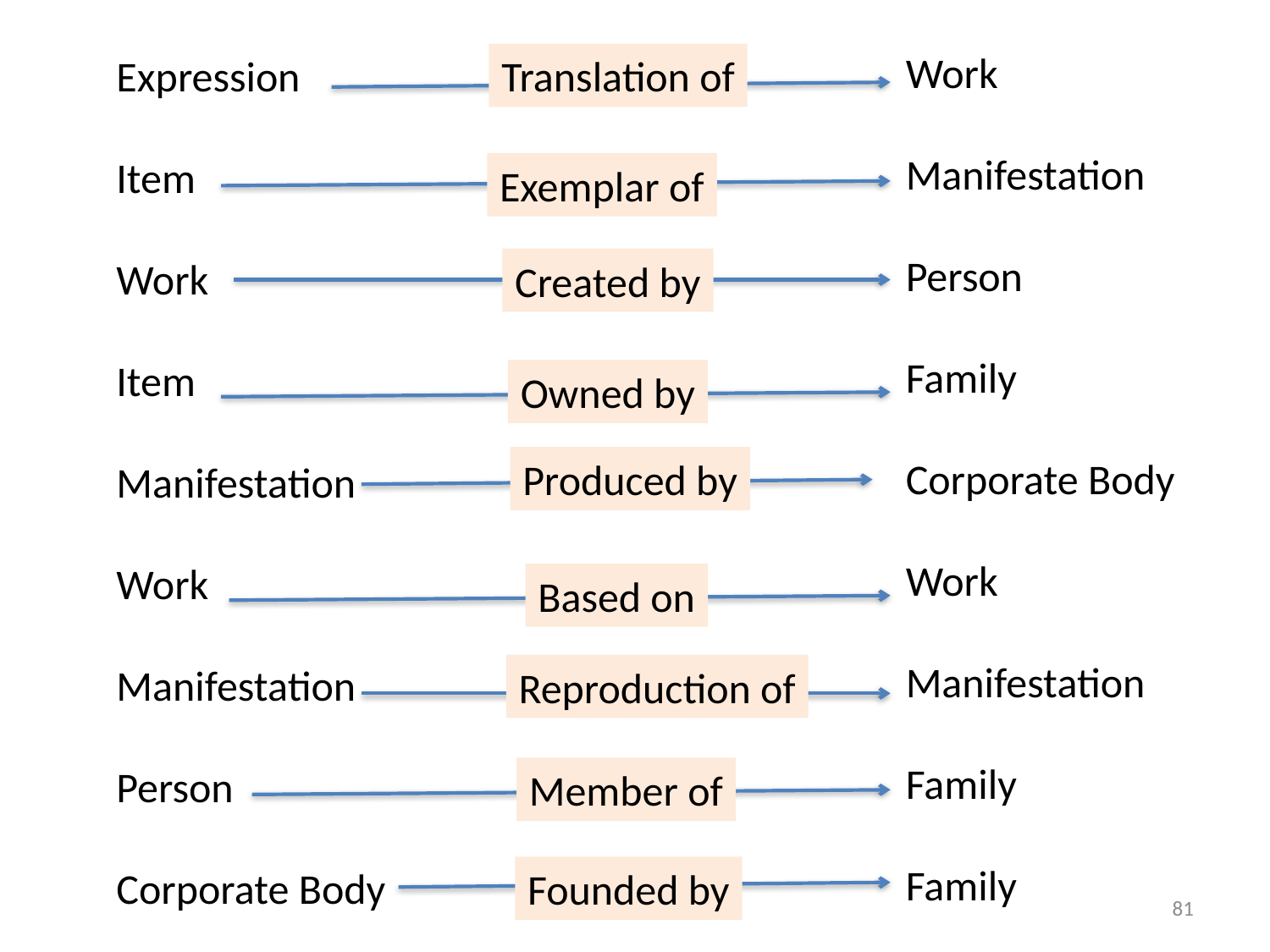

Work

Manifestation

Person

Family

Corporate Body

Work

Manifestation

Family

Family
Expression

Item

Work

Item

Manifestation

Work

Manifestation

Person

Corporate Body
Translation of
Exemplar of
Created by
Owned by
Produced by
Based on
Reproduction of
Member of
Founded by
81